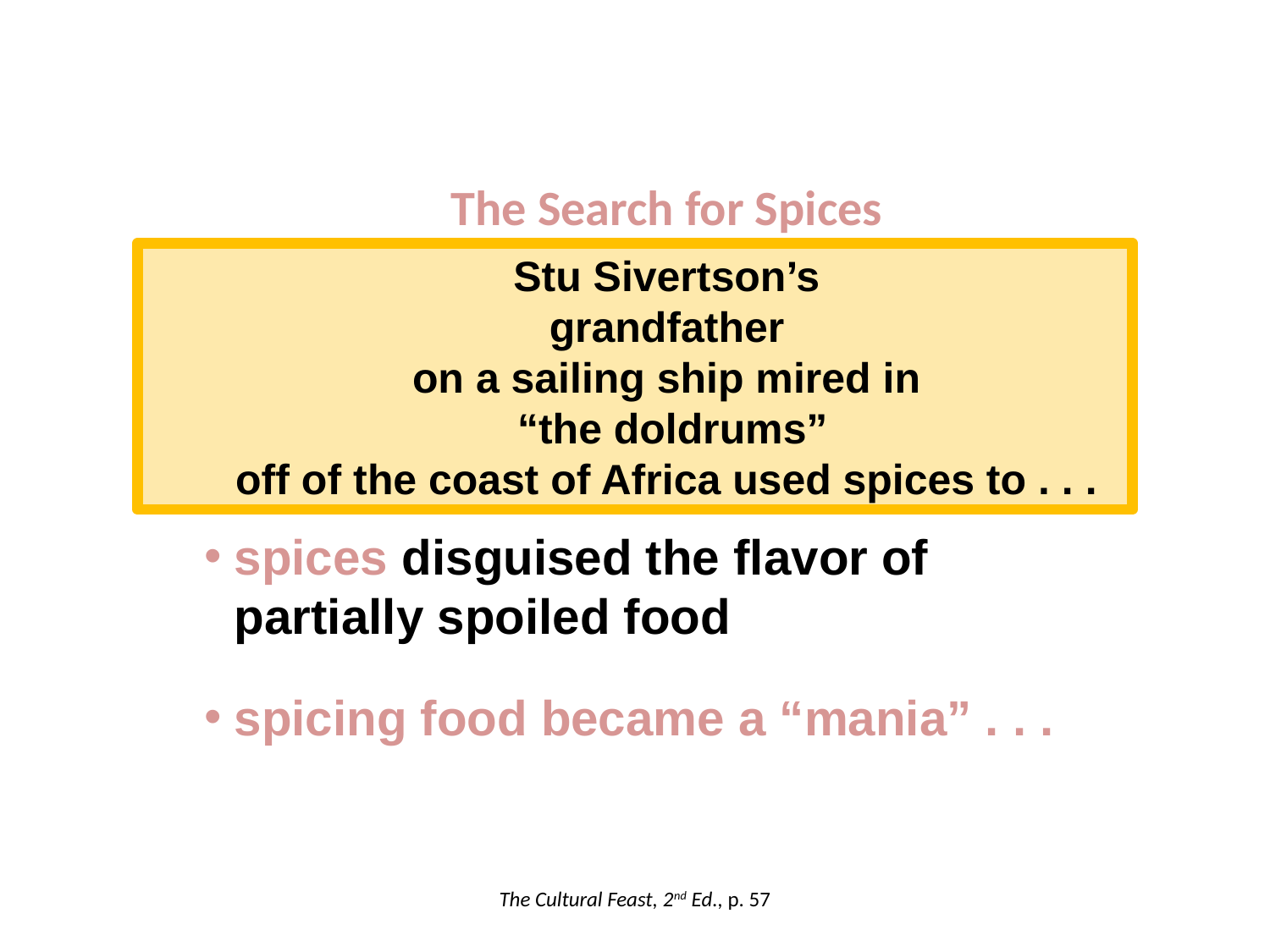

The Search for Spices
Stu Sivertson’s
grandfather
on a sailing ship mired in
 “the doldrums”
off of the coast of Africa used spices to . . .
Why the passion for spices?

spices preserved foods

spices disguised the flavor of partially spoiled food

spicing food became a “mania” . . .

The Cultural Feast, 2nd Ed., p. 57